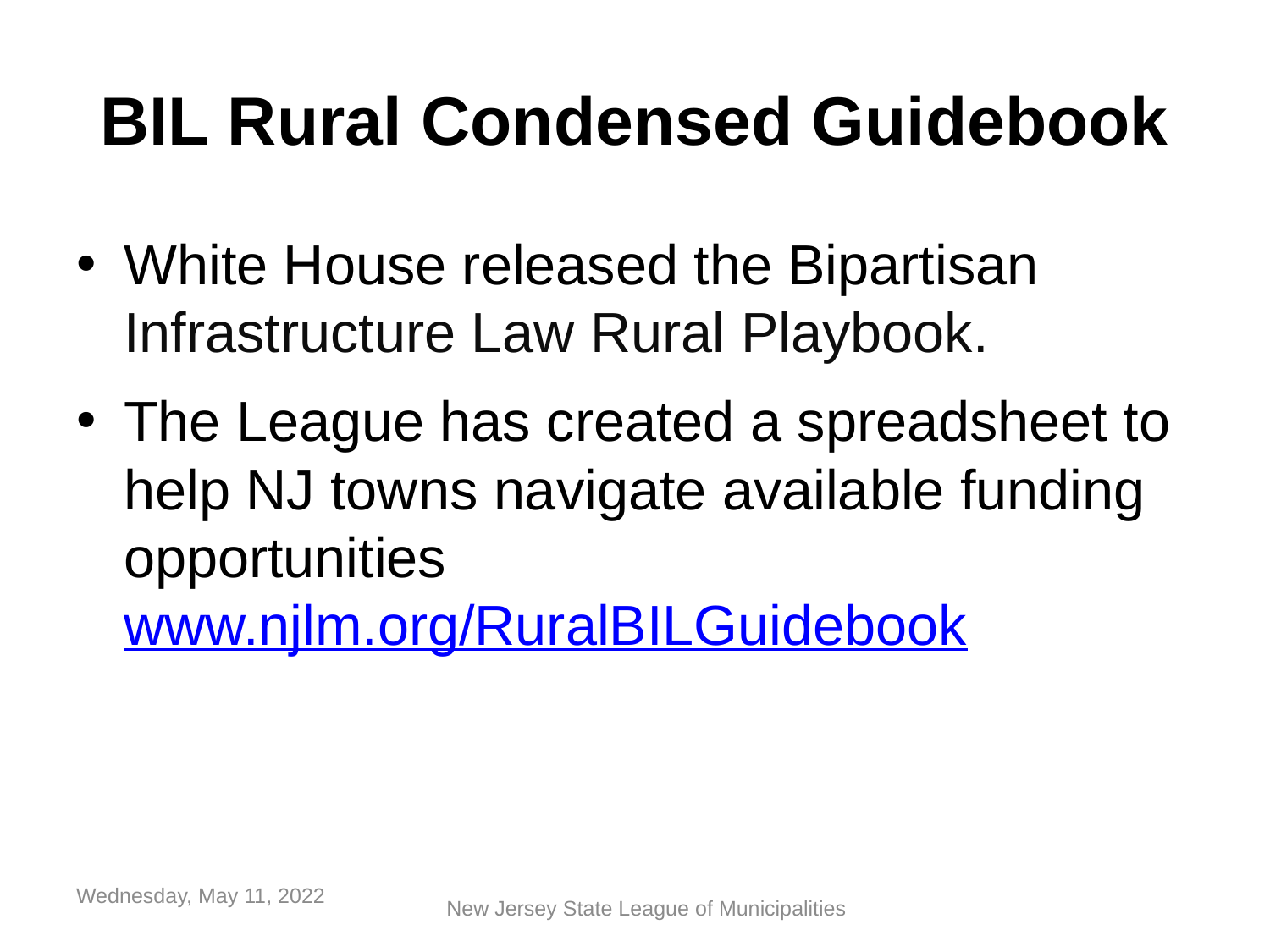

# BIL Rural Condensed Guidebook
White House released the Bipartisan Infrastructure Law Rural Playbook.
The League has created a spreadsheet to help NJ towns navigate available funding opportunities www.njlm.org/RuralBILGuidebook

Wednesday, May 11, 2022

New Jersey State League of Municipalities